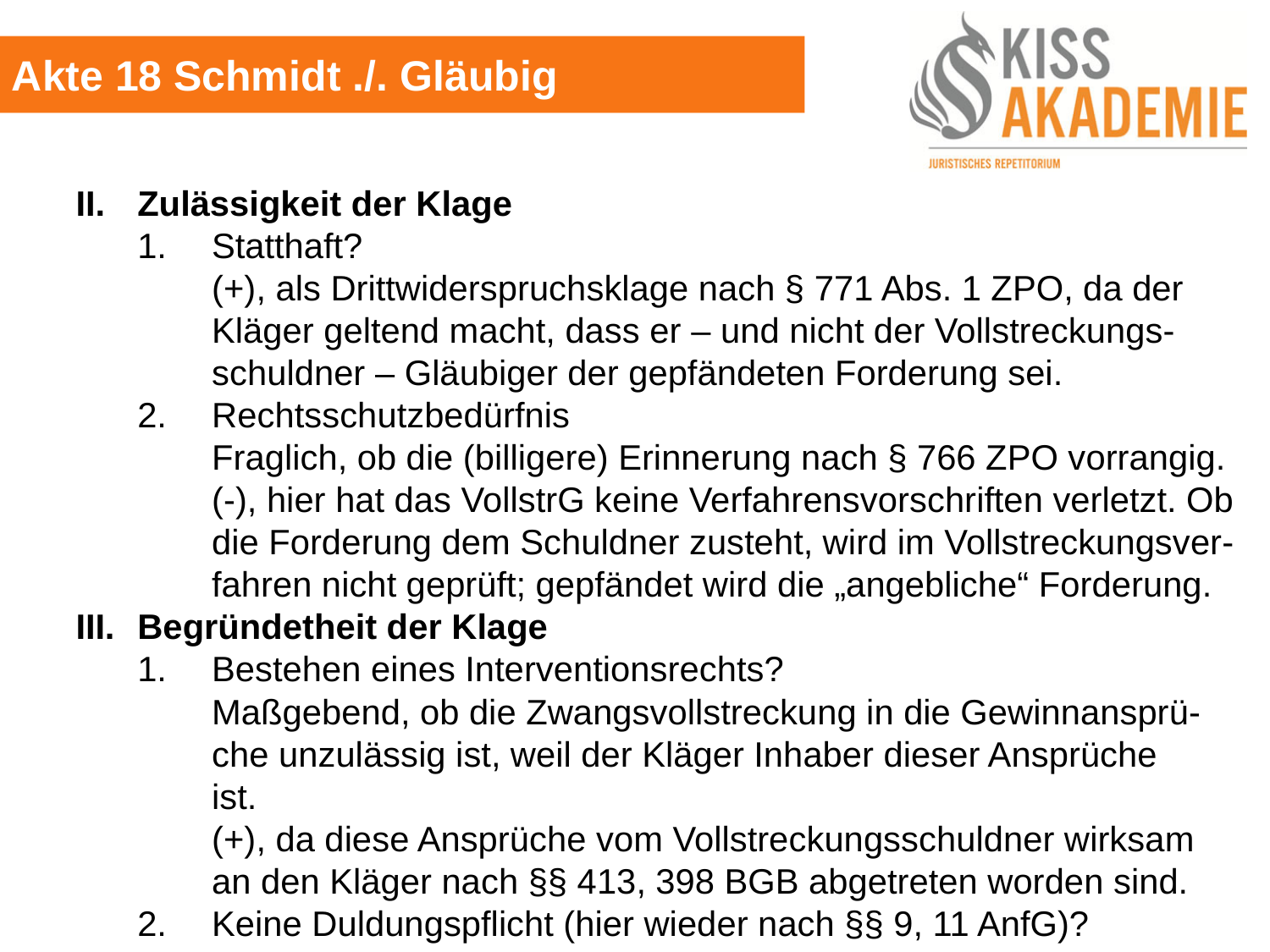

Akte 18 Schmidt ./. Gläubig

	II.	Zulässigkeit der Klage
		1. 	Statthaft?
			(+), als Drittwiderspruchsklage nach § 771 Abs. 1 ZPO, da der			Kläger geltend macht, dass er – und nicht der Vollstreckungs-			schuldner – Gläubiger der gepfändeten Forderung sei.
		2.	Rechtsschutzbedürfnis
			Fraglich, ob die (billigere) Erinnerung nach § 766 ZPO vorrangig.
			(-), hier hat das VollstrG keine Verfahrensvorschriften verletzt. Ob			die Forderung dem Schuldner zusteht, wird im Vollstreckungsver-			fahren nicht geprüft; gepfändet wird die „angebliche“ Forderung.
	III.	Begründetheit der Klage
		1.	Bestehen eines Interventionsrechts?
			Maßgebend, ob die Zwangsvollstreckung in die Gewinnansprü-			che unzulässig ist, weil der Kläger Inhaber dieser Ansprüche				ist.
			(+), da diese Ansprüche vom Vollstreckungsschuldner wirksam			an den Kläger nach §§ 413, 398 BGB abgetreten worden sind.
		2.	Keine Duldungspflicht (hier wieder nach §§ 9, 11 AnfG)?